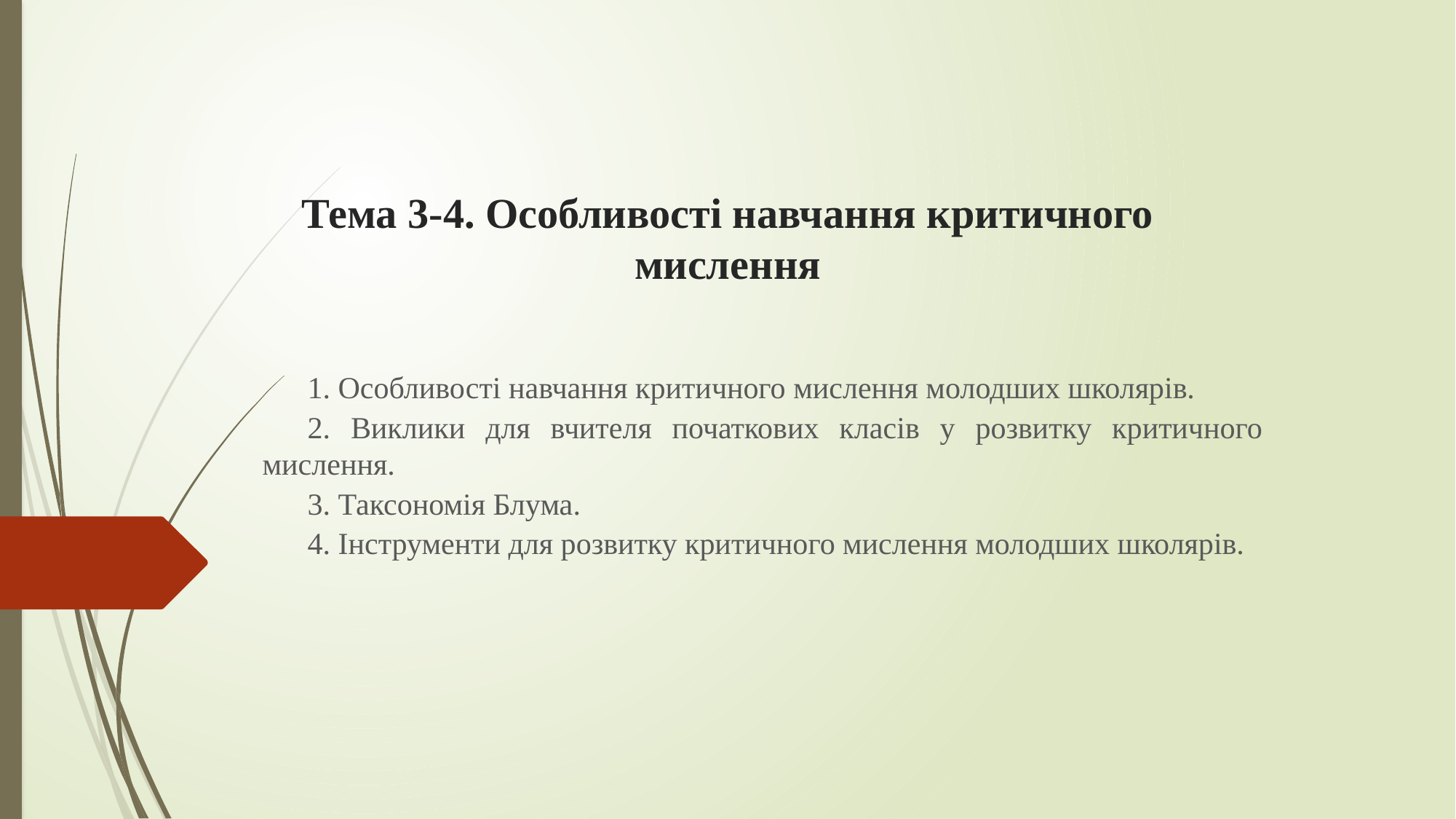

# Тема 3-4. Особливості навчання критичного мислення
1. Особливості навчання критичного мислення молодших школярів.
2. Виклики для вчителя початкових класів у розвитку критичного мислення.
3. Таксономія Блума.
4. Інструменти для розвитку критичного мислення молодших школярів.